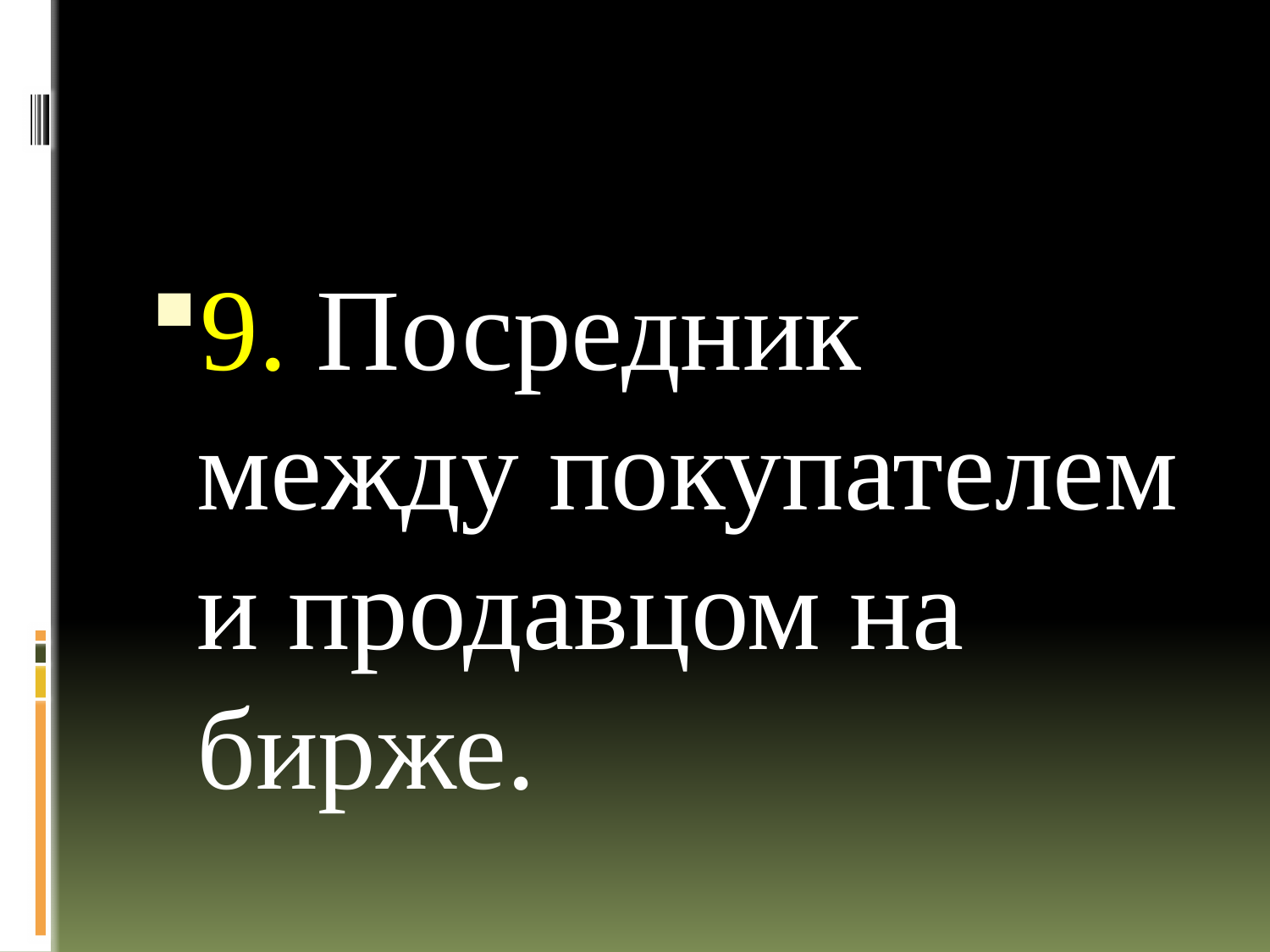

#
9. Посредник между покупателем и продавцом на бирже.